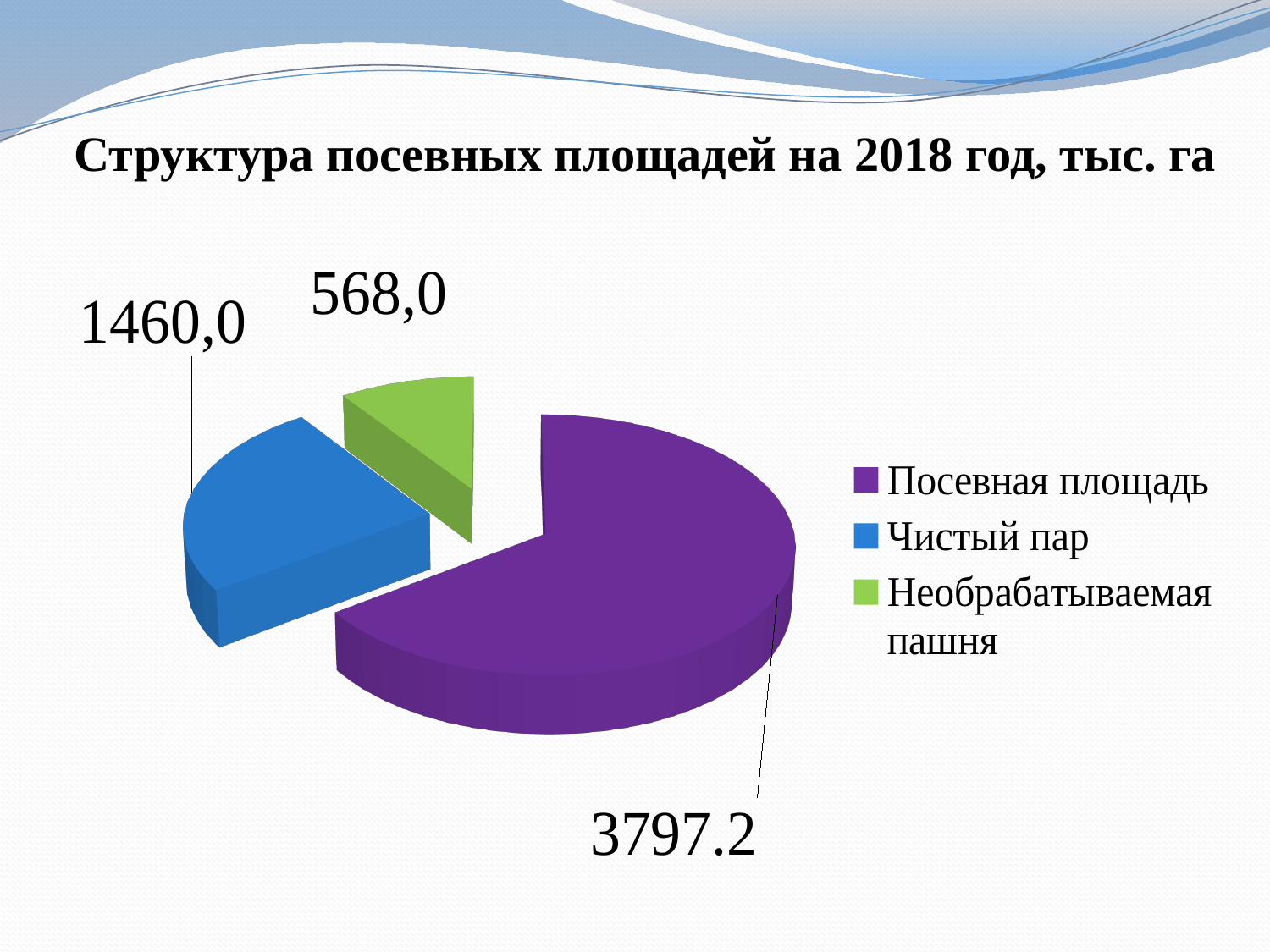

Структура посевных площадей на 2018 год, тыс. га

[unsupported chart]